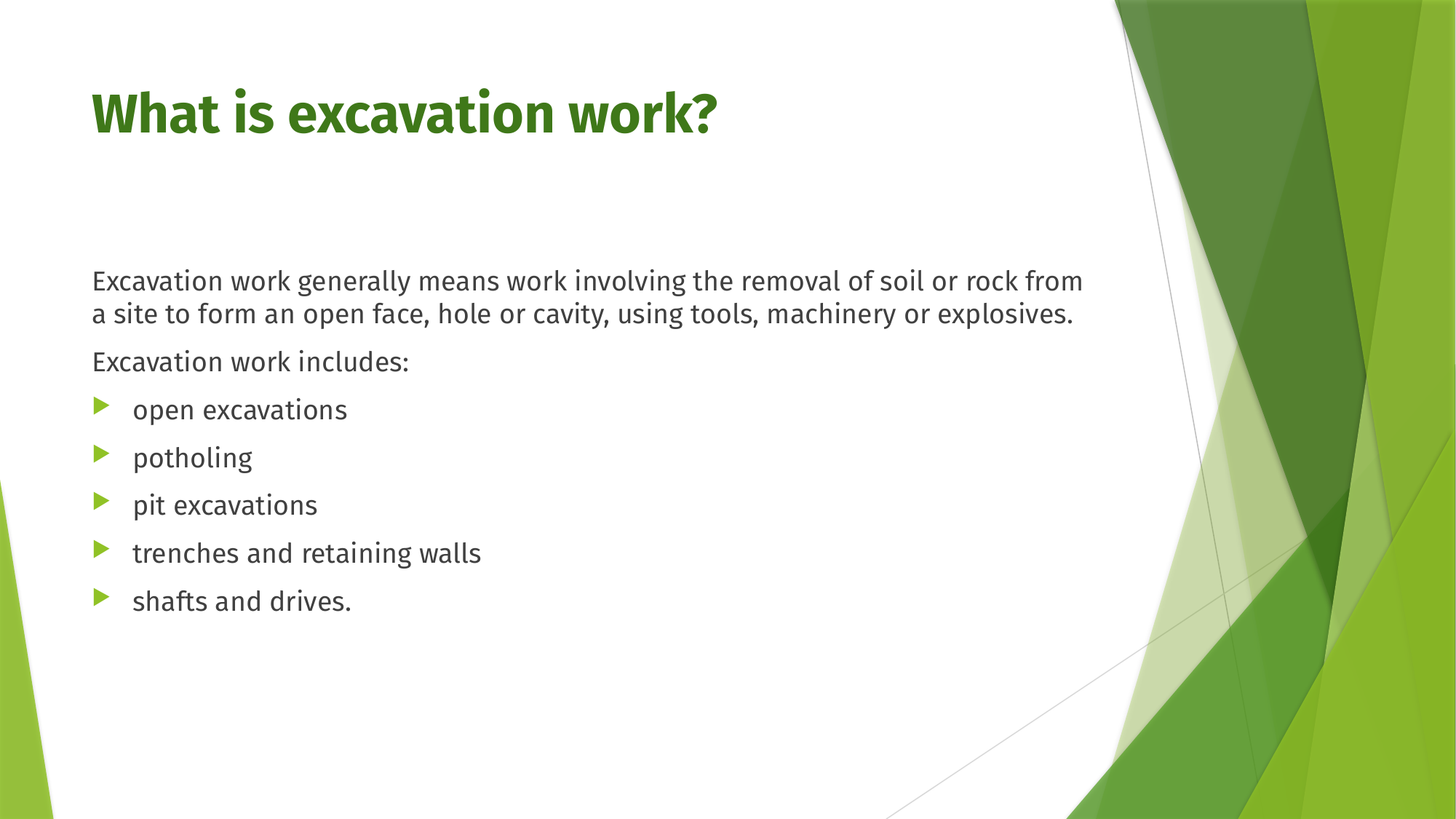

# What is excavation work?
Excavation work generally means work involving the removal of soil or rock from a site to form an open face, hole or cavity, using tools, machinery or explosives.
Excavation work includes:
open excavations
potholing
pit excavations
trenches and retaining walls
shafts and drives.